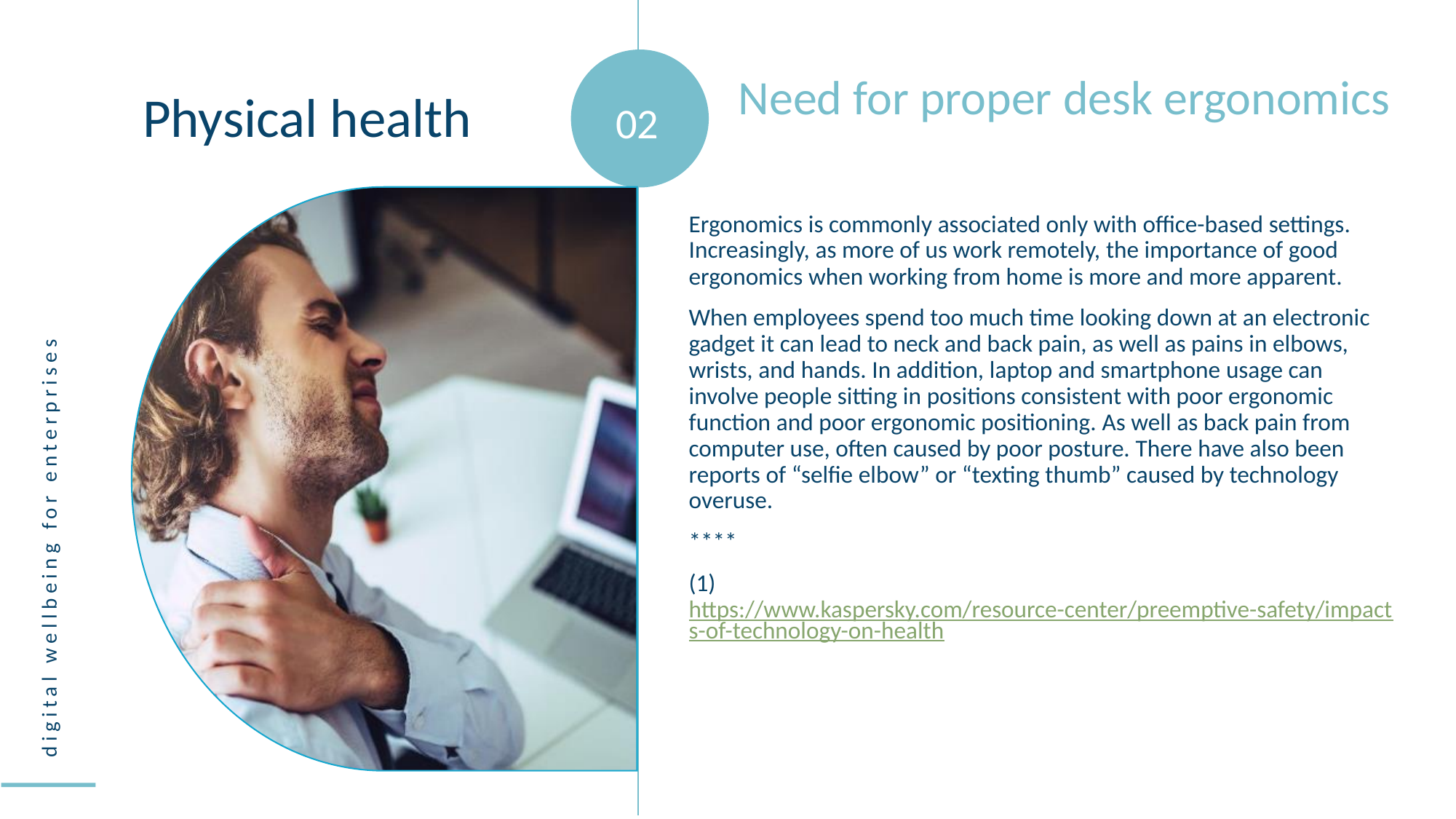

Need for proper desk ergonomics
Physical health
02

Ergonomics is commonly associated only with office-based settings. Increasingly, as more of us work remotely, the importance of good ergonomics when working from home is more and more apparent.
When employees spend too much time looking down at an electronic gadget it can lead to neck and back pain, as well as pains in elbows, wrists, and hands. In addition, laptop and smartphone usage can involve people sitting in positions consistent with poor ergonomic function and poor ergonomic positioning. As well as back pain from computer use, often caused by poor posture. There have also been reports of “selfie elbow” or “texting thumb” caused by technology overuse.
****
(1) https://www.kaspersky.com/resource-center/preemptive-safety/impacts-of-technology-on-health